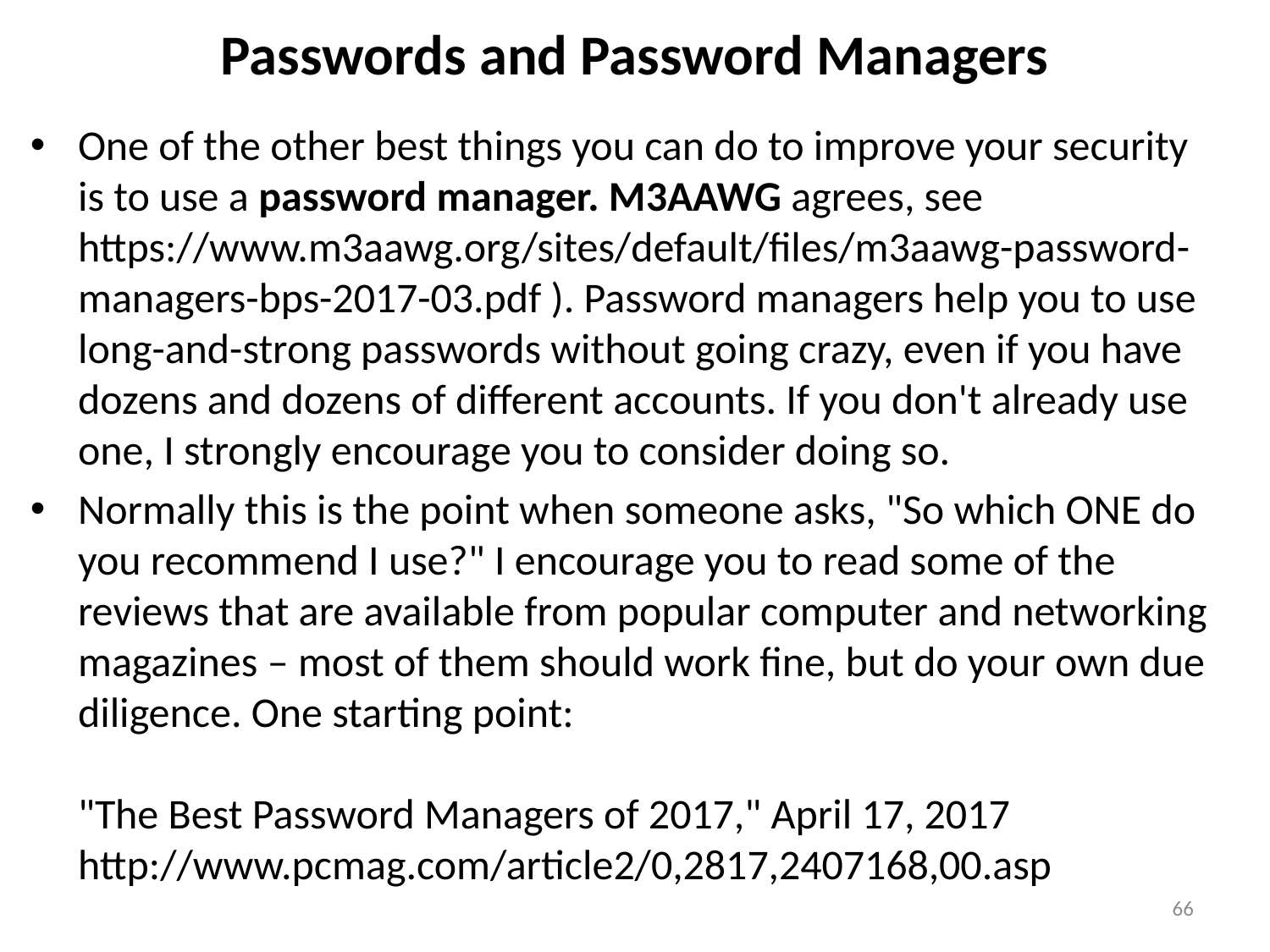

# Passwords and Password Managers
One of the other best things you can do to improve your security
is to use a password manager. M3AAWG agrees, see
https://www.m3aawg.org/sites/default/files/m3aawg-password-managers-bps-2017-03.pdf ). Password managers help you to use long-and-strong passwords without going crazy, even if you have dozens and dozens of different accounts. If you don't already use one, I strongly encourage you to consider doing so.
Normally this is the point when someone asks, "So which ONE do you recommend I use?" I encourage you to read some of the reviews that are available from popular computer and networking magazines – most of them should work fine, but do your own due diligence. One starting point:
"The Best Password Managers of 2017," April 17, 2017
http://www.pcmag.com/article2/0,2817,2407168,00.asp
66